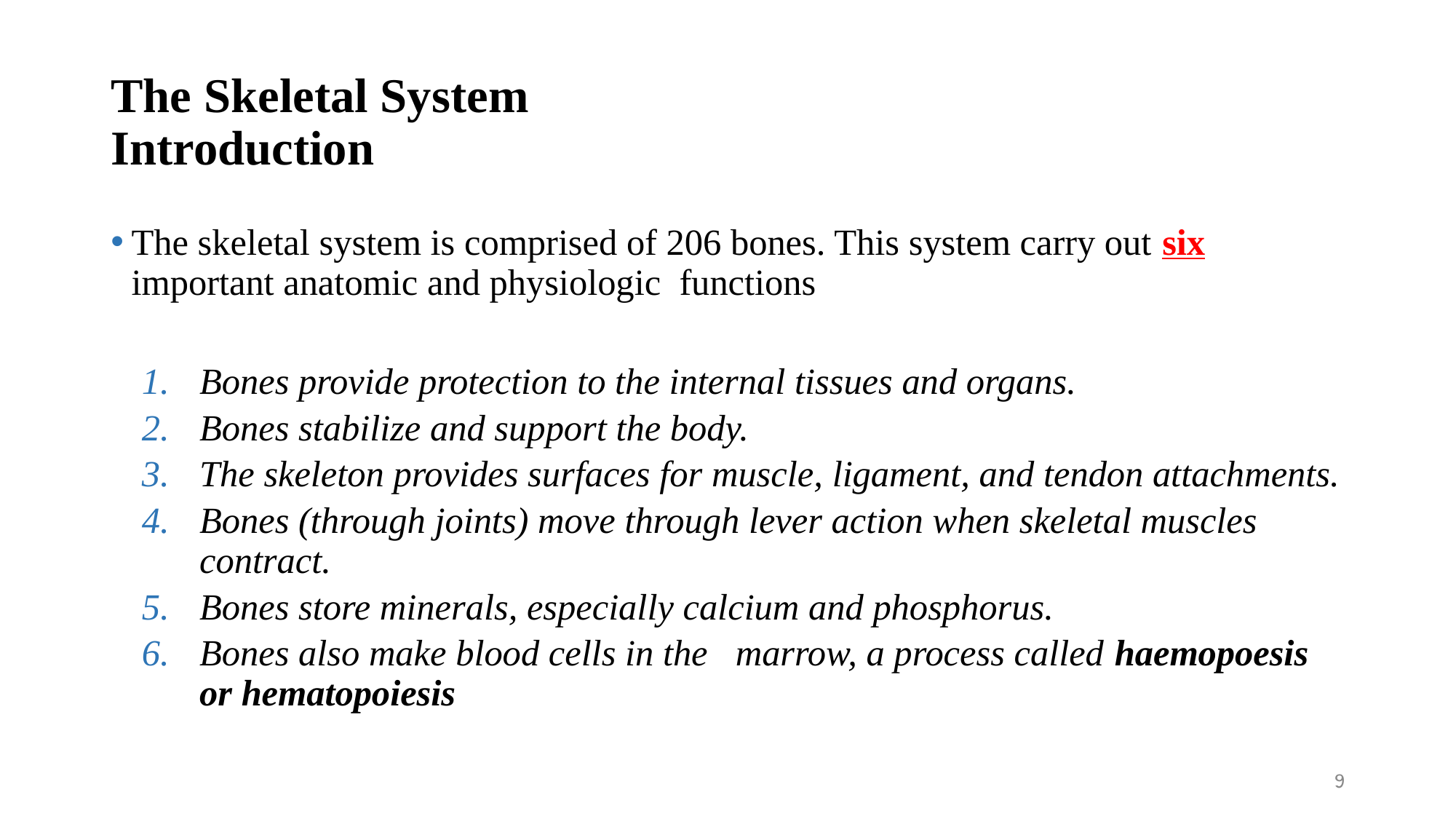

# The Skeletal System Introduction
The skeletal system is comprised of 206 bones. This system carry out six important anatomic and physiologic  functions

Bones provide protection to the internal tissues and organs.
Bones stabilize and support the body.
The skeleton provides surfaces for muscle, ligament, and tendon attachments.
Bones (through joints) move through lever action when skeletal muscles contract.
Bones store minerals, especially calcium and phosphorus.
Bones also make blood cells in the   marrow, a process called haemopoesis or hematopoiesis

9